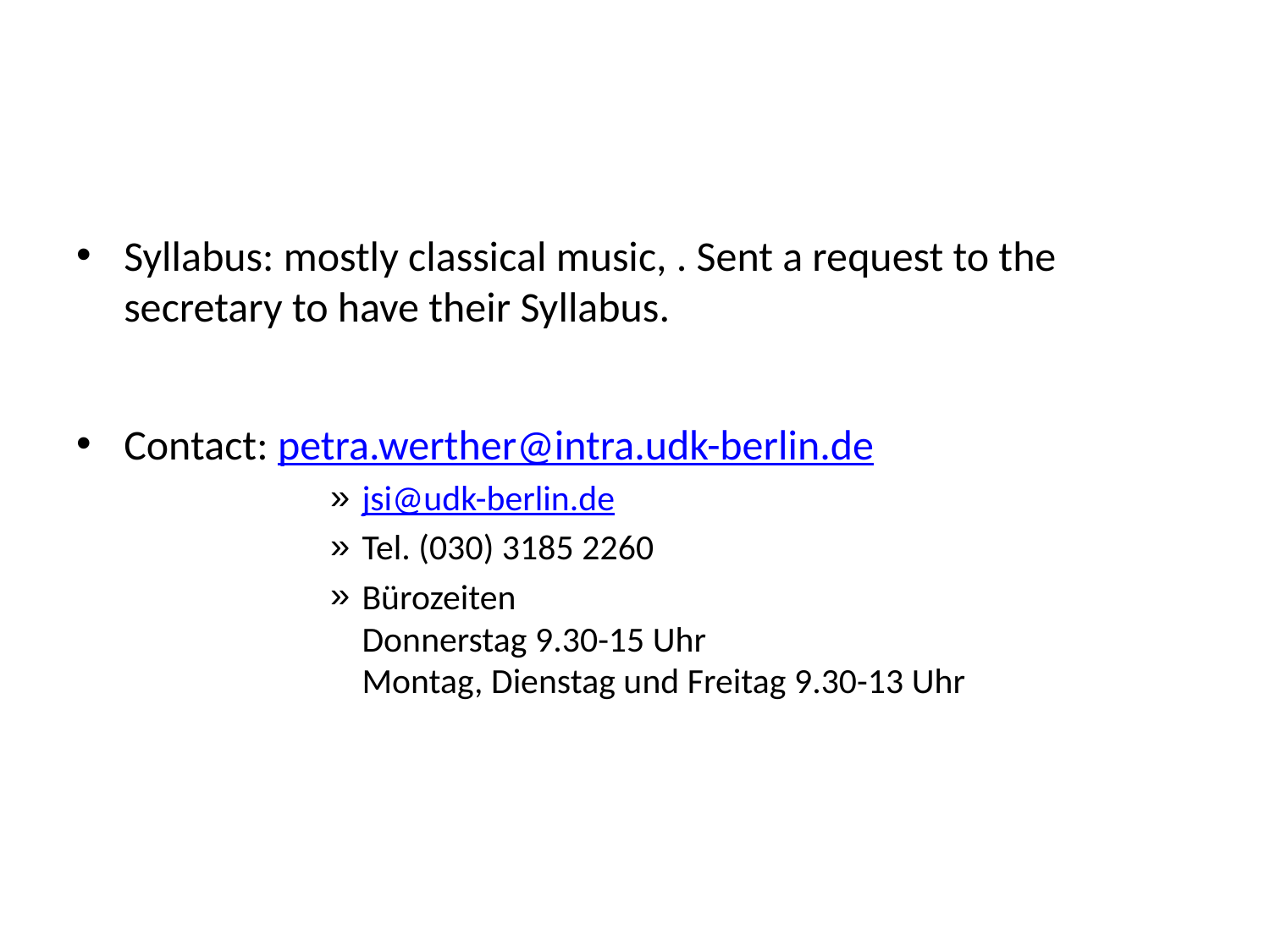

#
Syllabus: mostly classical music, . Sent a request to the secretary to have their Syllabus.

Contact: petra.werther@intra.udk-berlin.de
jsi@udk-berlin.de
Tel. (030) 3185 2260
Bürozeiten
Donnerstag 9.30-15 Uhr
Montag, Dienstag und Freitag 9.30-13 Uhr